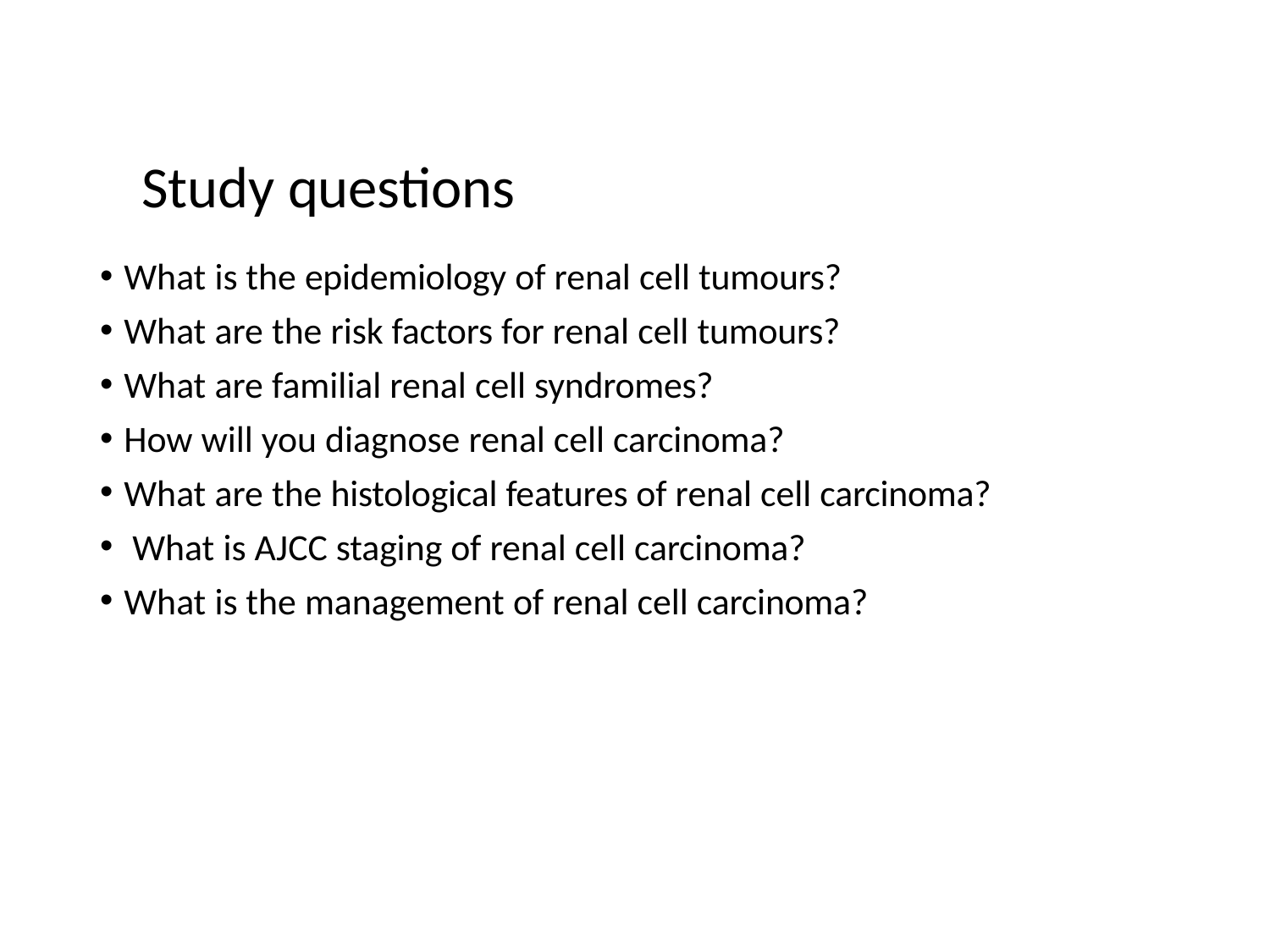

# Study questions
What is the epidemiology of renal cell tumours?
What are the risk factors for renal cell tumours?
What are familial renal cell syndromes?
How will you diagnose renal cell carcinoma?
What are the histological features of renal cell carcinoma?
What is AJCC staging of renal cell carcinoma?
What is the management of renal cell carcinoma?